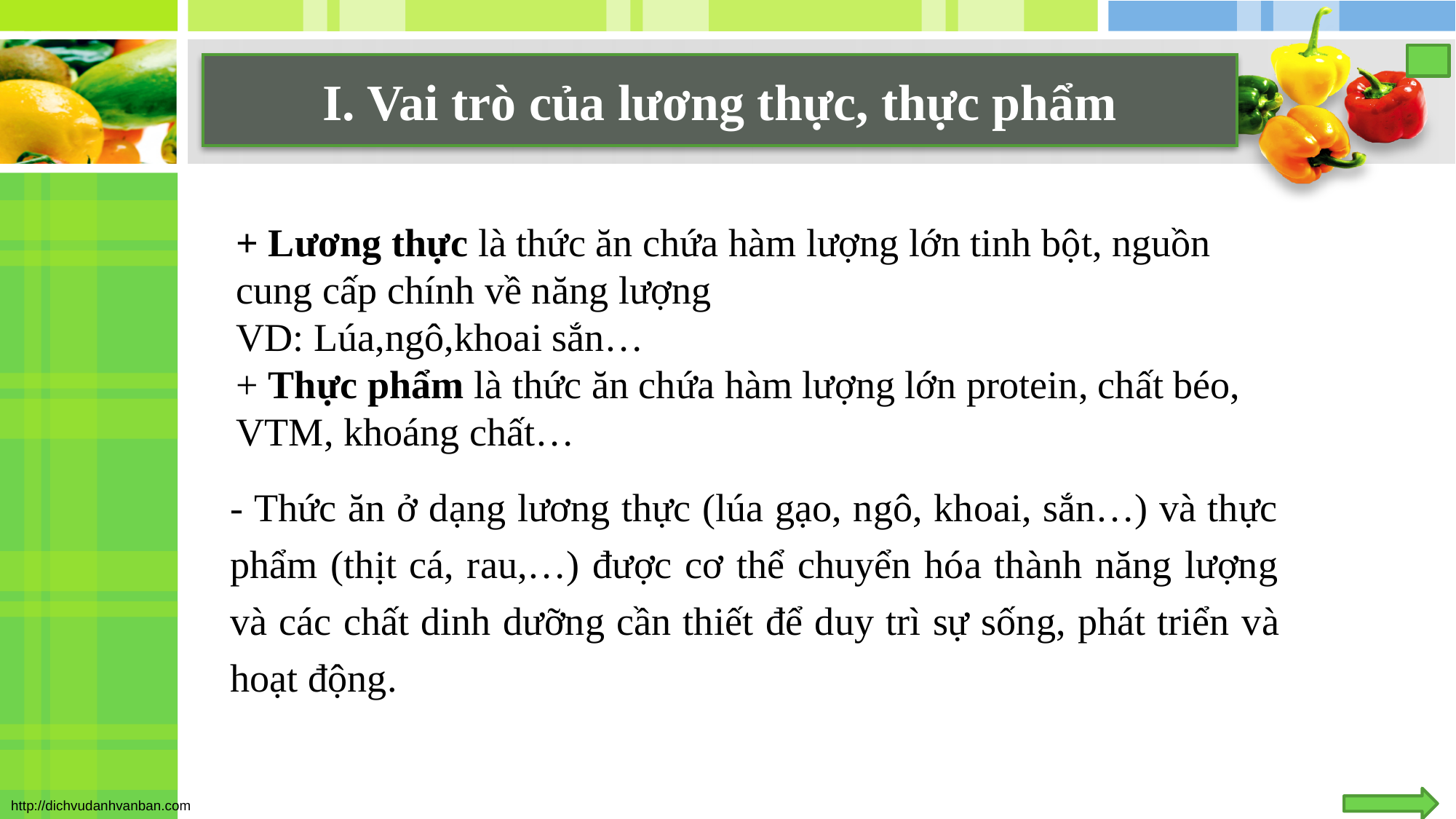

# I. Vai trò của lương thực, thực phẩm
+ Lương thực là thức ăn chứa hàm lượng lớn tinh bột, nguồn cung cấp chính về năng lượng
VD: Lúa,ngô,khoai sắn…
+ Thực phẩm là thức ăn chứa hàm lượng lớn protein, chất béo, VTM, khoáng chất…

- Thức ăn ở dạng lương thực (lúa gạo, ngô, khoai, sắn…) và thực phẩm (thịt cá, rau,…) được cơ thể chuyển hóa thành năng lượng và các chất dinh dưỡng cần thiết để duy trì sự sống, phát triển và hoạt động.